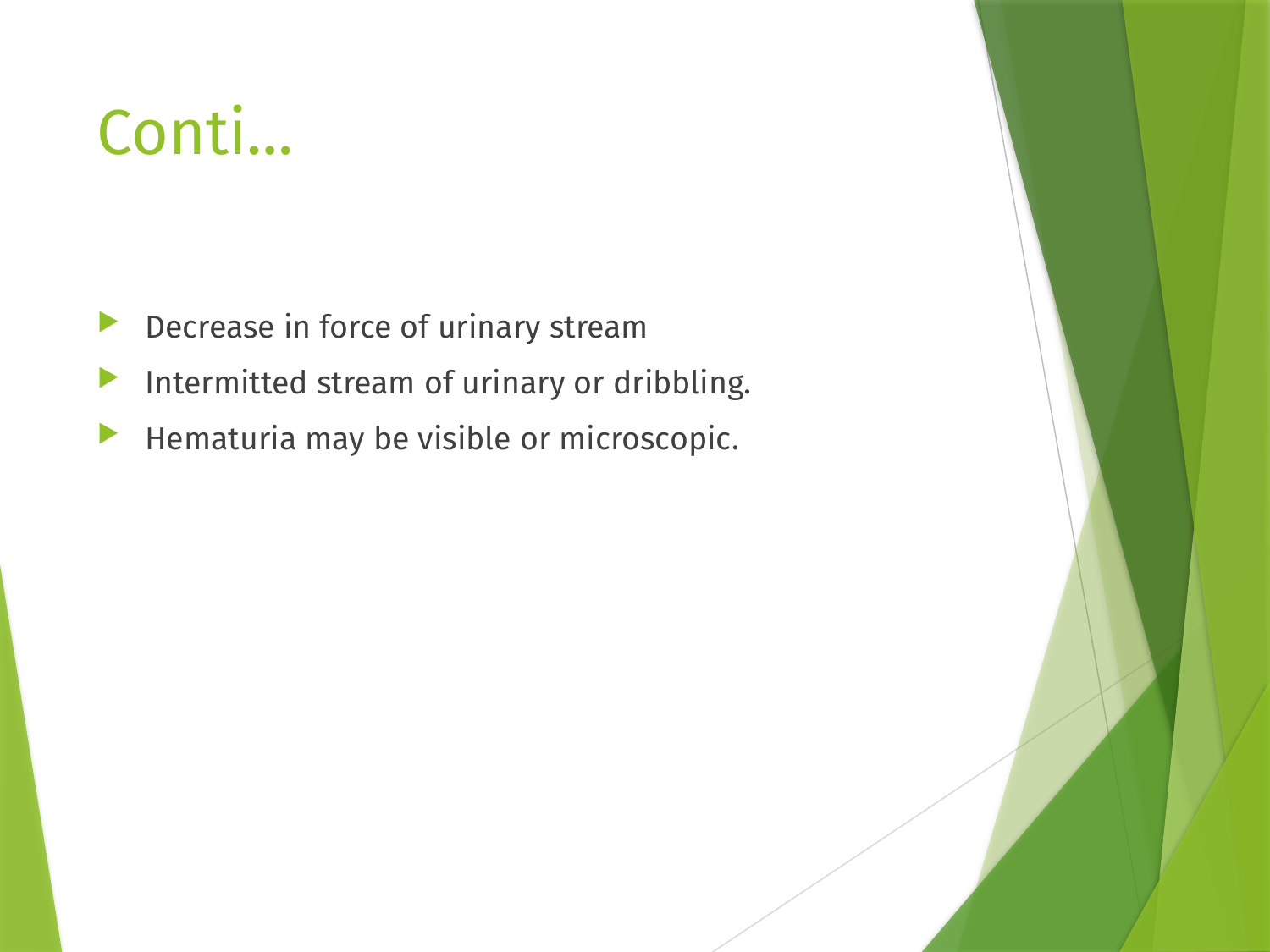

# Conti…
Decrease in force of urinary stream
Intermitted stream of urinary or dribbling.
Hematuria may be visible or microscopic.